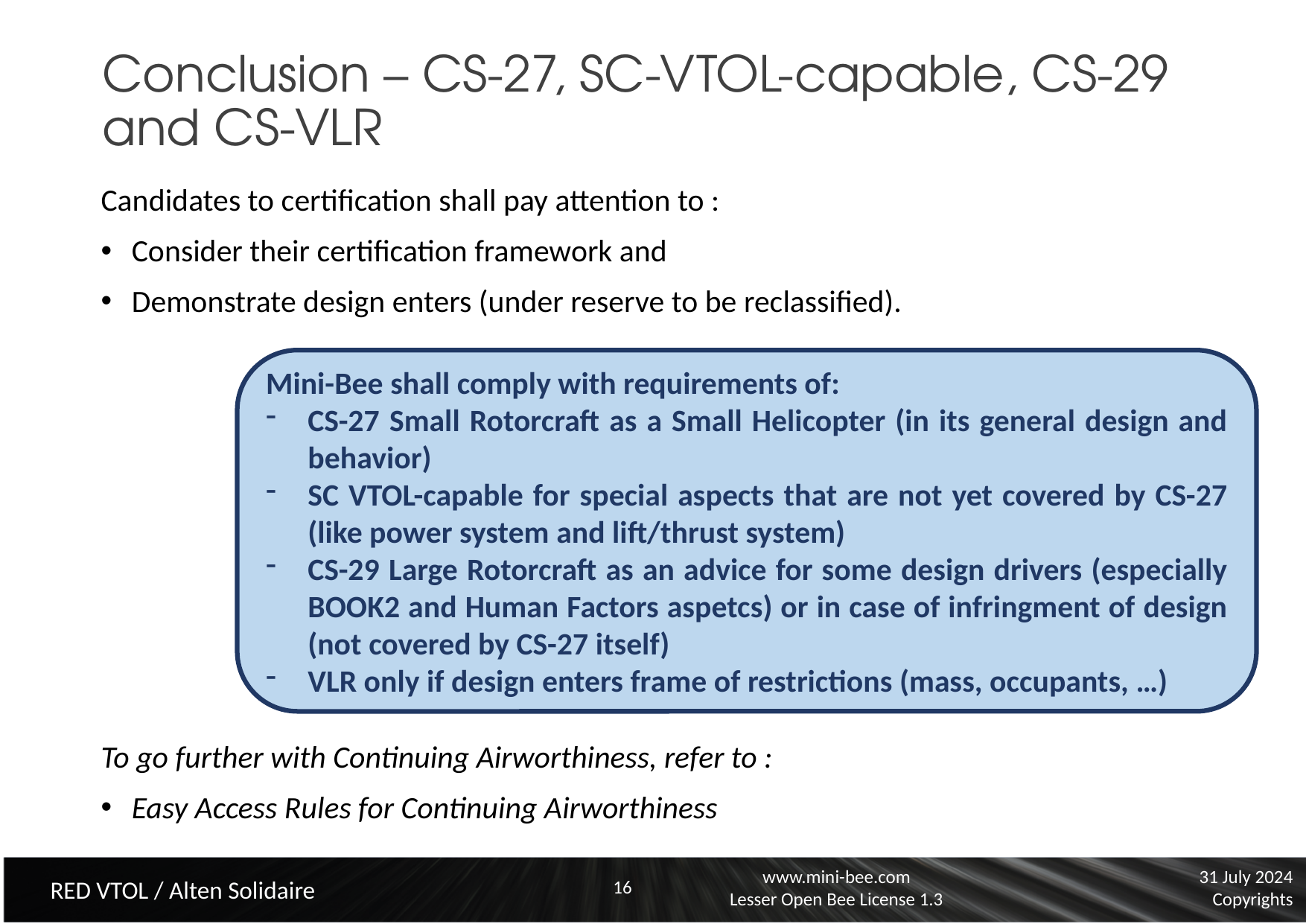

# Conclusion – CS-27, SC-VTOL-capable, CS-29 and CS-VLR
Candidates to certification shall pay attention to :
Consider their certification framework and
Demonstrate design enters (under reserve to be reclassified).

To go further with Continuing Airworthiness, refer to :
Easy Access Rules for Continuing Airworthiness
Mini-Bee shall comply with requirements of:
CS-27 Small Rotorcraft as a Small Helicopter (in its general design and behavior)
SC VTOL-capable for special aspects that are not yet covered by CS-27 (like power system and lift/thrust system)
CS-29 Large Rotorcraft as an advice for some design drivers (especially BOOK2 and Human Factors aspetcs) or in case of infringment of design (not covered by CS-27 itself)
VLR only if design enters frame of restrictions (mass, occupants, …)
16